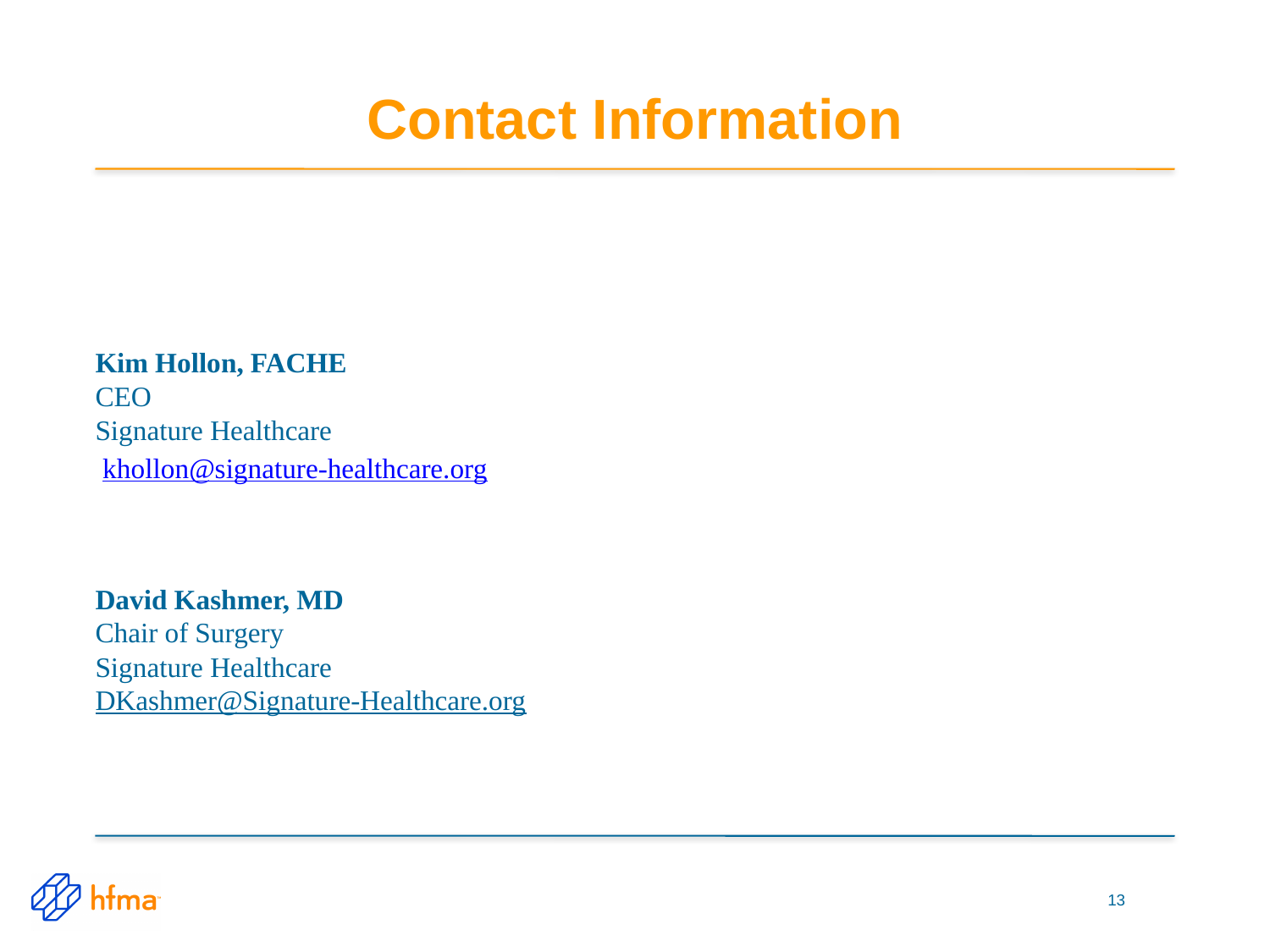

# Contact Information

Kim Hollon, FACHE
CEO
Signature Healthcare

David Kashmer, MD
Chair of Surgery
Signature Healthcare
DKashmer@Signature-Healthcare.org

khollon@signature-healthcare.org
13